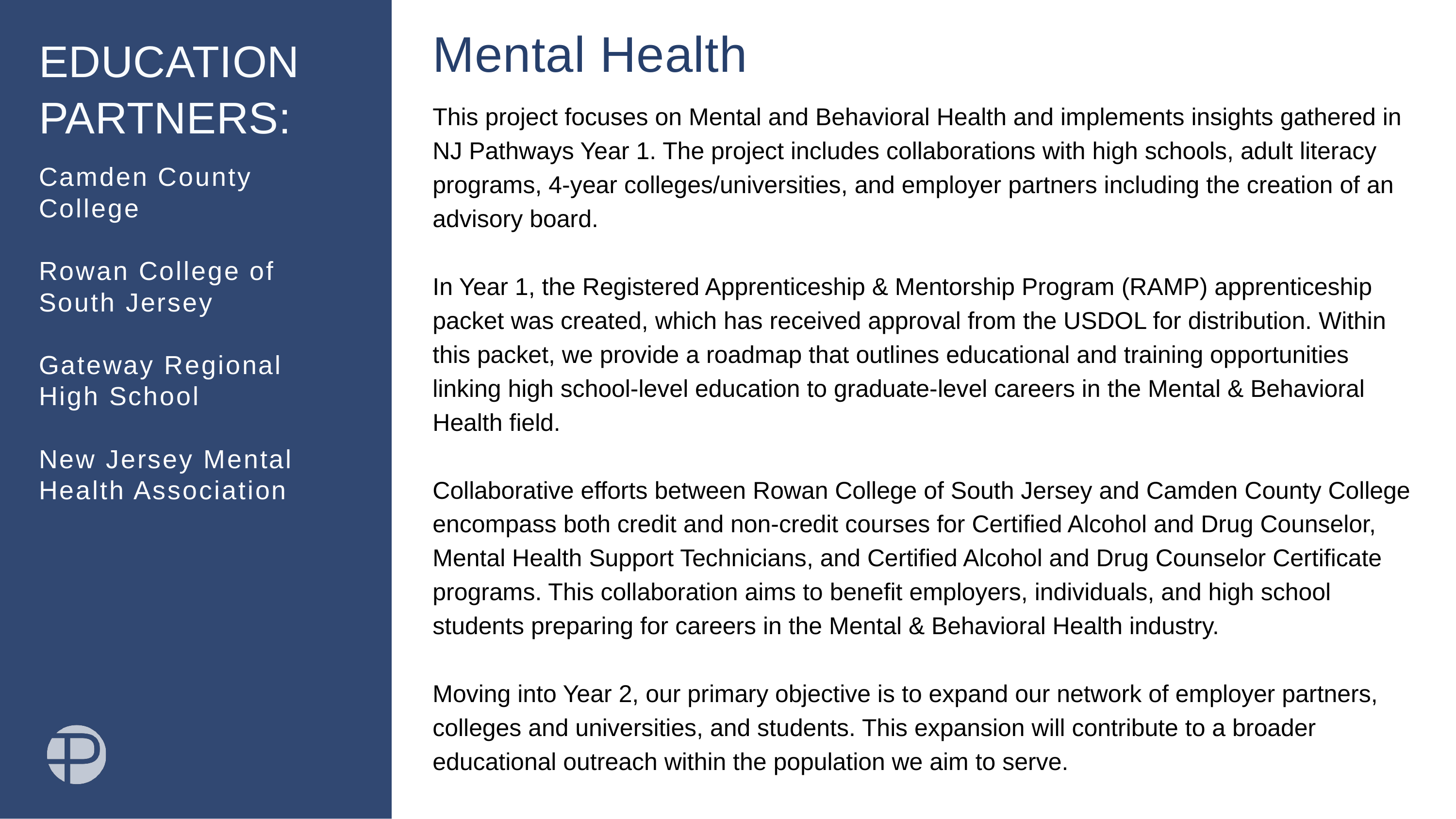

Mental Health​
EDUCATION PARTNERS: ​
This project focuses on Mental and Behavioral Health and implements insights gathered in NJ Pathways Year 1. The project includes collaborations with high schools, adult literacy  programs, 4-year colleges/universities, and employer partners including the creation of an advisory board.​
​
In Year 1, the Registered Apprenticeship & Mentorship Program (RAMP) apprenticeship packet was created, which has received approval from the USDOL for distribution. Within this packet, we provide a roadmap that outlines educational and training opportunities linking high school-level education to graduate-level careers in the Mental & Behavioral Health field.​
​
Collaborative efforts between Rowan College of South Jersey and Camden County College encompass both credit and non-credit courses for Certified Alcohol and Drug Counselor, Mental Health Support Technicians, and Certified Alcohol and Drug Counselor Certificate programs. This collaboration aims to benefit employers, individuals, and high school students preparing for careers in the Mental & Behavioral Health industry.​
​
Moving into Year 2, our primary objective is to expand our network of employer partners, colleges and universities, and students. This expansion will contribute to a broader educational outreach within the population we aim to serve.
Camden County College​

Rowan College of South Jersey​

Gateway Regional High School​

New Jersey Mental Health Association